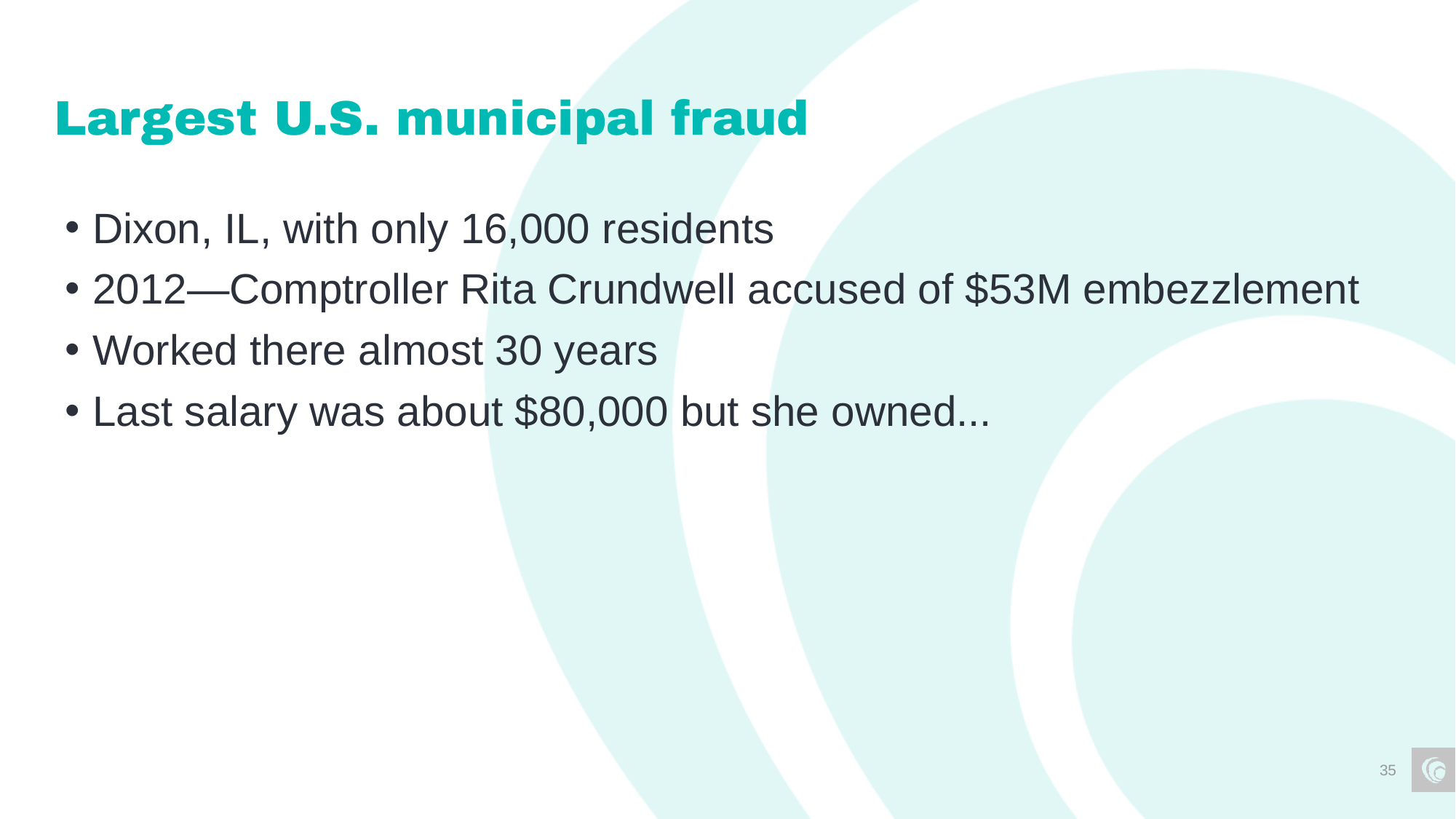

# Largest U.S. municipal fraud
Dixon, IL, with only 16,000 residents
2012—Comptroller Rita Crundwell accused of $53M embezzlement
Worked there almost 30 years
Last salary was about $80,000 but she owned...